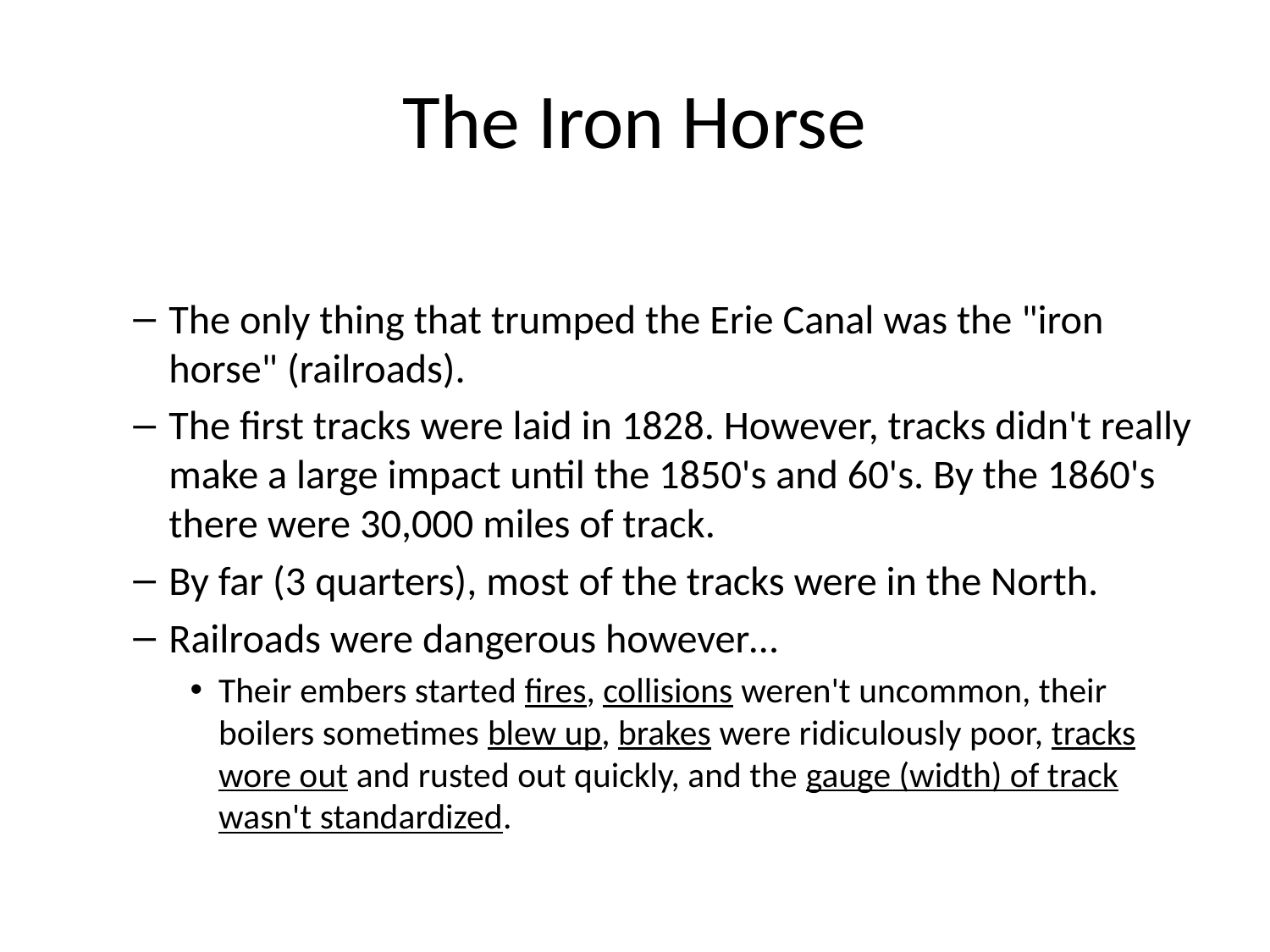

# The Iron Horse

The only thing that trumped the Erie Canal was the "iron horse" (railroads).
The first tracks were laid in 1828. However, tracks didn't really make a large impact until the 1850's and 60's. By the 1860's there were 30,000 miles of track.
By far (3 quarters), most of the tracks were in the North.
Railroads were dangerous however…
Their embers started fires, collisions weren't uncommon, their boilers sometimes blew up, brakes were ridiculously poor, tracks wore out and rusted out quickly, and the gauge (width) of track wasn't standardized.